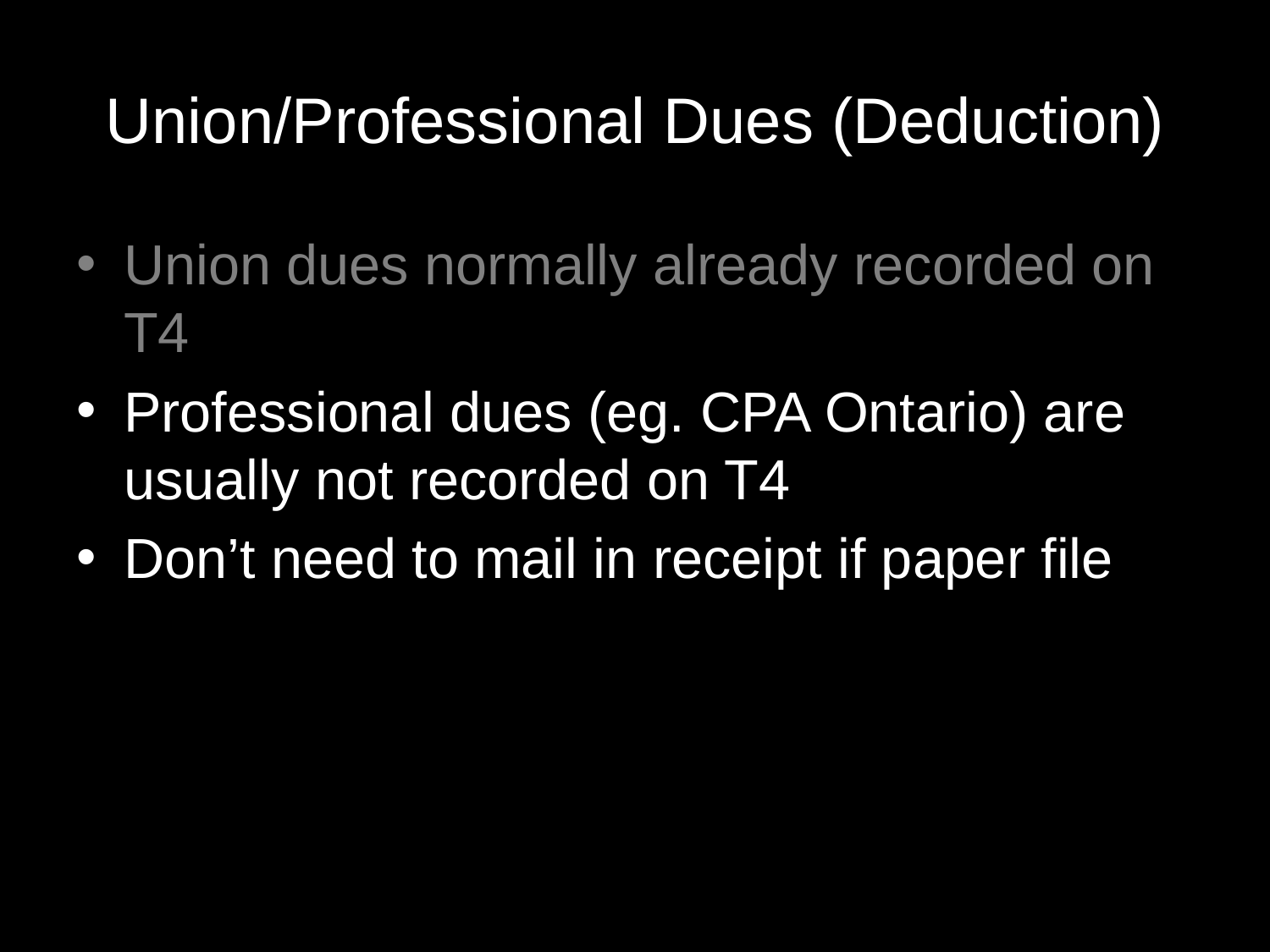

# Union/Professional Dues (Deduction)
Union dues normally already recorded on T4
Professional dues (eg. CPA Ontario) are usually not recorded on T4
Don’t need to mail in receipt if paper file